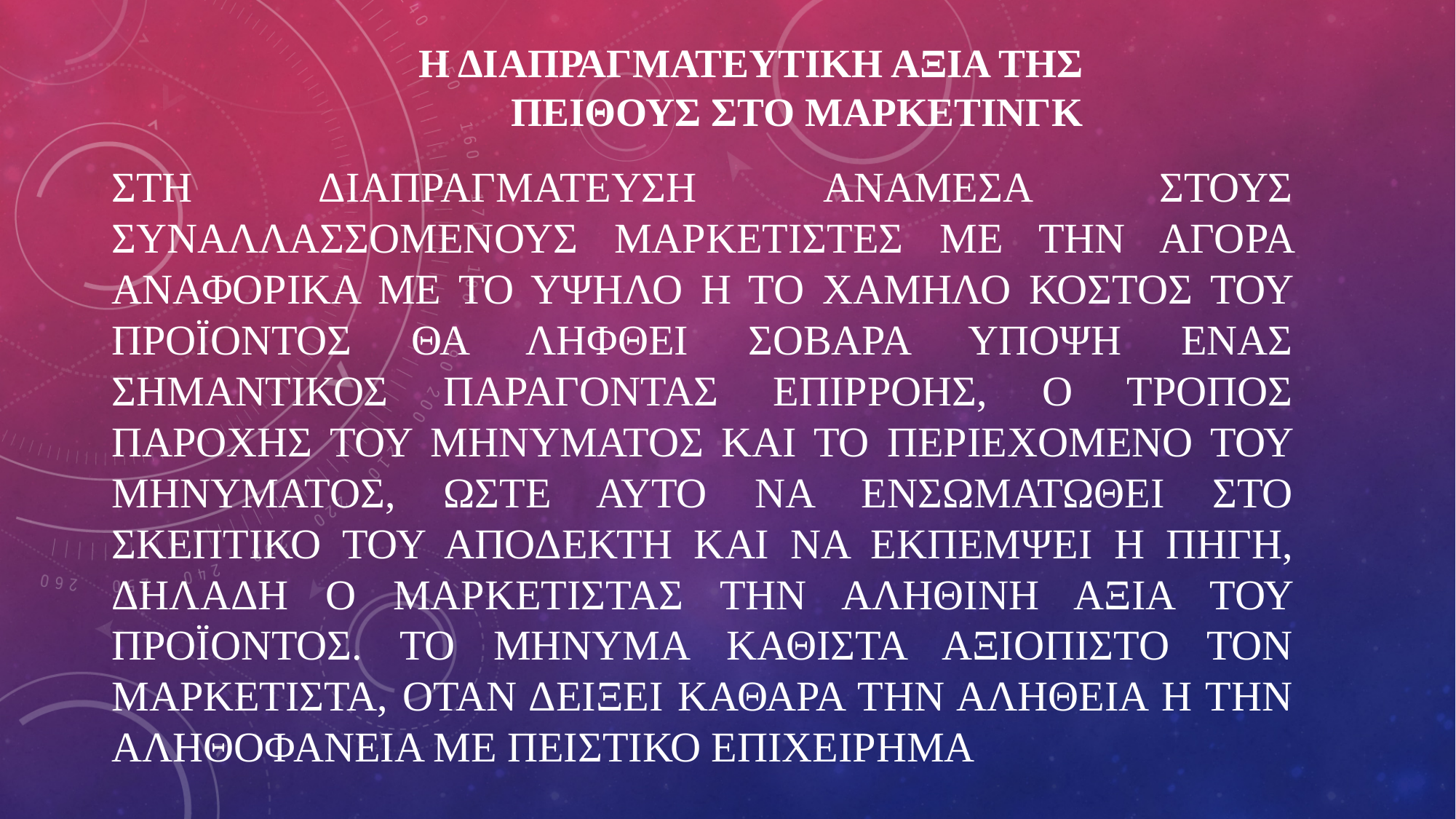

# Η ΔΙΑΠΡΑΓΜΑΤΕΥΤΙΚΗ ΑΞΙΑ ΤΗΣ ΠΕΙΘΟΥΣ ΣΤΟ ΜΑΡΚΕΤΙΝΓΚ
ΣΤΗ ΔΙΑΠΡΑΓΜΑΤΕΥΣΗ ΑΝΑΜΕΣΑ ΣΤΟΥΣ ΣΥΝΑΛΛΑΣΣΟΜΕΝΟΥΣ ΜΑΡΚΕΤΙΣΤΕΣ ΜΕ ΤΗΝ ΑΓΟΡΑ ΑΝΑΦΟΡΙΚΑ ΜΕ ΤΟ ΥΨΗΛΟ Η ΤΟ ΧΑΜΗΛΟ ΚΟΣΤΟΣ ΤΟΥ ΠΡΟΪΟΝΤΟΣ ΘΑ ΛΗΦΘΕΙ ΣΟΒΑΡΑ ΥΠΟΨΗ ΕΝΑΣ ΣΗΜΑΝΤΙΚΟΣ ΠΑΡΑΓΟΝΤΑΣ ΕΠΙΡΡΟΗΣ, Ο ΤΡΟΠΟΣ ΠΑΡΟΧΗΣ ΤΟΥ ΜΗΝΥΜΑΤΟΣ ΚΑΙ ΤΟ ΠΕΡΙΕΧΟΜΕΝΟ ΤΟΥ ΜΗΝΥΜΑΤΟΣ, ΩΣΤΕ ΑΥΤΟ ΝΑ ΕΝΣΩΜΑΤΩΘΕΙ ΣΤΟ ΣΚΕΠΤΙΚΟ ΤΟΥ ΑΠΟΔΕΚΤΗ ΚΑΙ ΝΑ ΕΚΠΕΜΨΕΙ Η ΠΗΓΗ, ΔΗΛΑΔΗ Ο ΜΑΡΚΕΤΙΣΤΑΣ ΤΗΝ ΑΛΗΘΙΝΗ ΑΞΙΑ ΤΟΥ ΠΡΟΪΟΝΤΟΣ. ΤΟ ΜΗΝΥΜΑ ΚΑΘΙΣΤΑ ΑΞΙΟΠΙΣΤΟ ΤΟΝ ΜΑΡΚΕΤΙΣΤΑ, ΟΤΑΝ ΔΕΙΞΕΙ ΚΑΘΑΡΑ ΤΗΝ ΑΛΗΘΕΙΑ Η ΤΗΝ ΑΛΗΘΟΦΑΝΕΙΑ ΜΕ ΠΕΙΣΤΙΚΟ ΕΠΙΧΕΙΡΗΜΑ